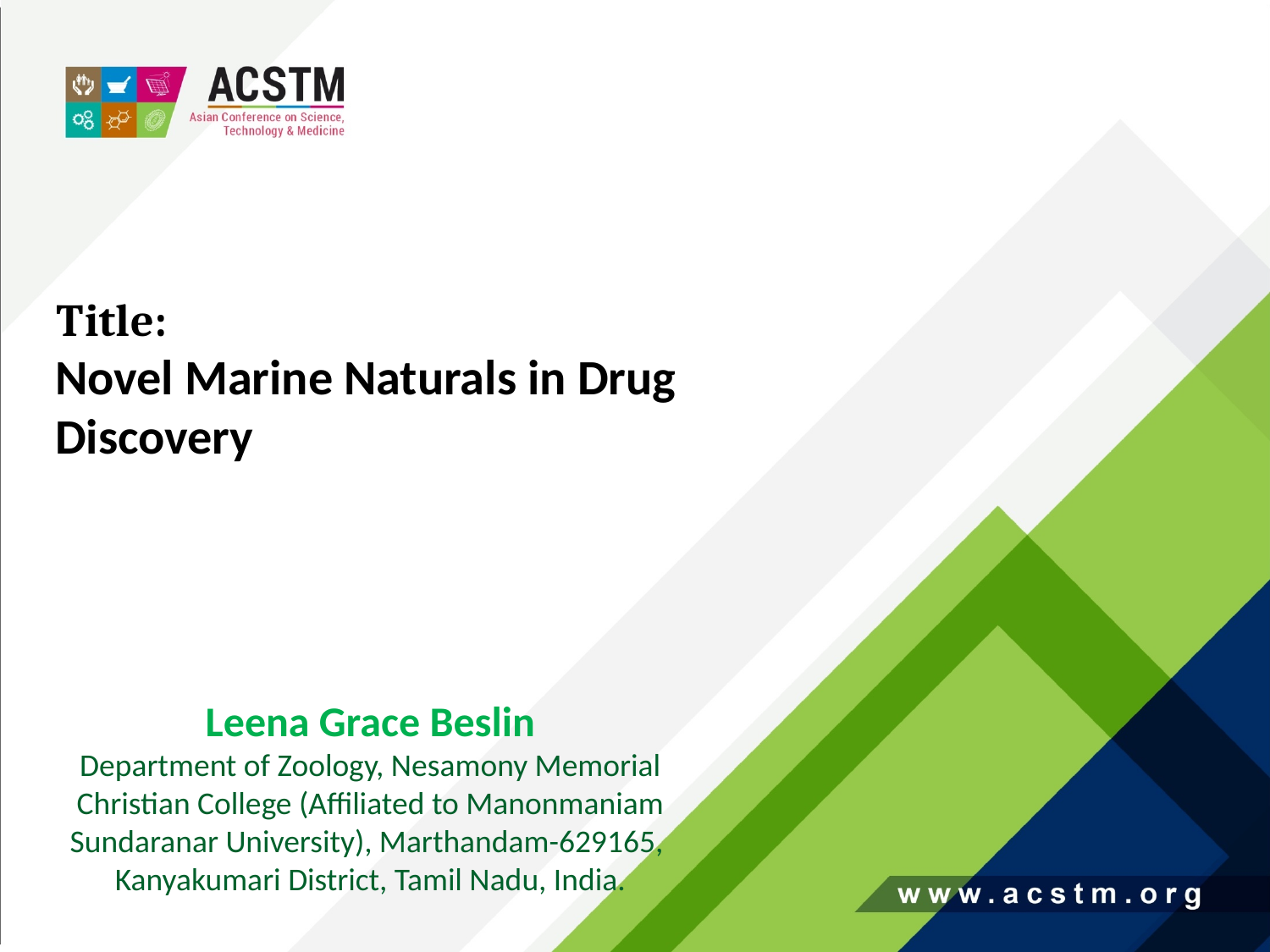

Title:
Novel Marine Naturals in Drug Discovery

Leena Grace Beslin
Department of Zoology, Nesamony Memorial Christian College (Affiliated to Manonmaniam Sundaranar University), Marthandam-629165,
Kanyakumari District, Tamil Nadu, India.